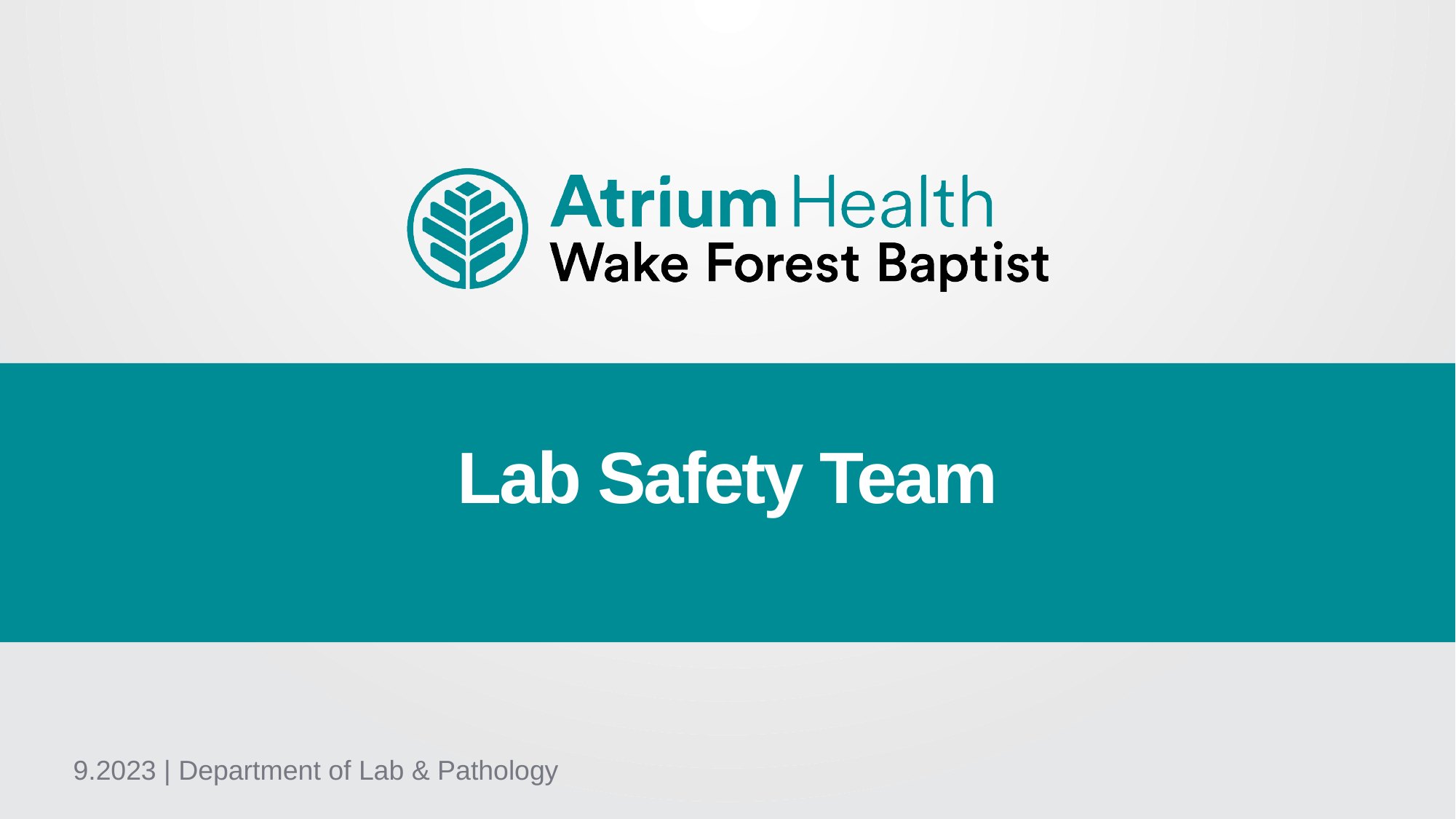

Lab Safety Team
9.2023 | Department of Lab & Pathology